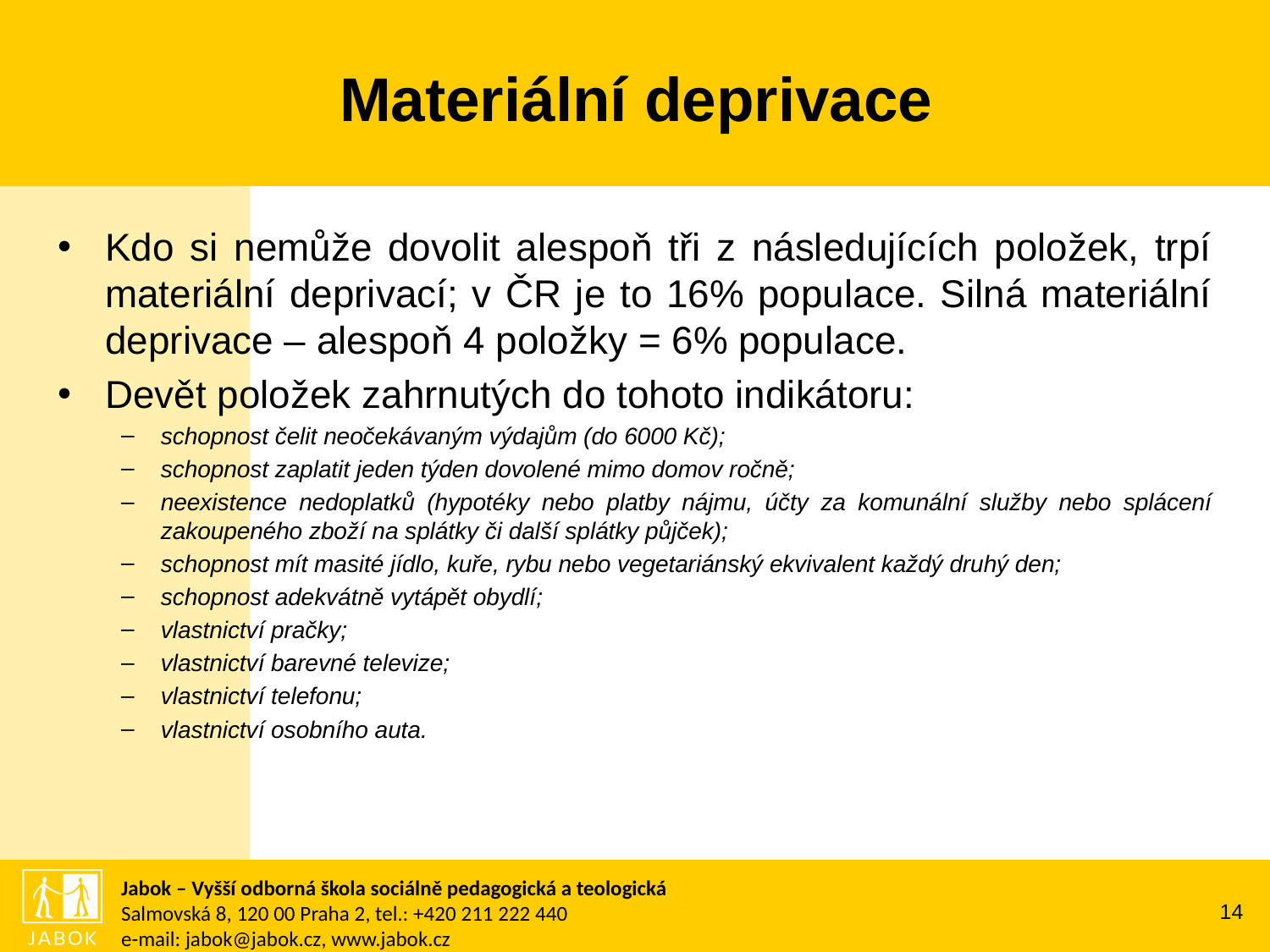

# Materiální deprivace
Kdo si nemůže dovolit alespoň tři z následujících položek, trpí materiální deprivací; v ČR je to 16% populace. Silná materiální deprivace – alespoň 4 položky = 6% populace.
Devět položek zahrnutých do tohoto indikátoru:
schopnost čelit neočekávaným výdajům (do 6000 Kč);
schopnost zaplatit jeden týden dovolené mimo domov ročně;
neexistence nedoplatků (hypotéky nebo platby nájmu, účty za komunální služby nebo splácení zakoupeného zboží na splátky či další splátky půjček);
schopnost mít masité jídlo, kuře, rybu nebo vegetariánský ekvivalent každý druhý den;
schopnost adekvátně vytápět obydlí;
vlastnictví pračky;
vlastnictví barevné televize;
vlastnictví telefonu;
vlastnictví osobního auta.